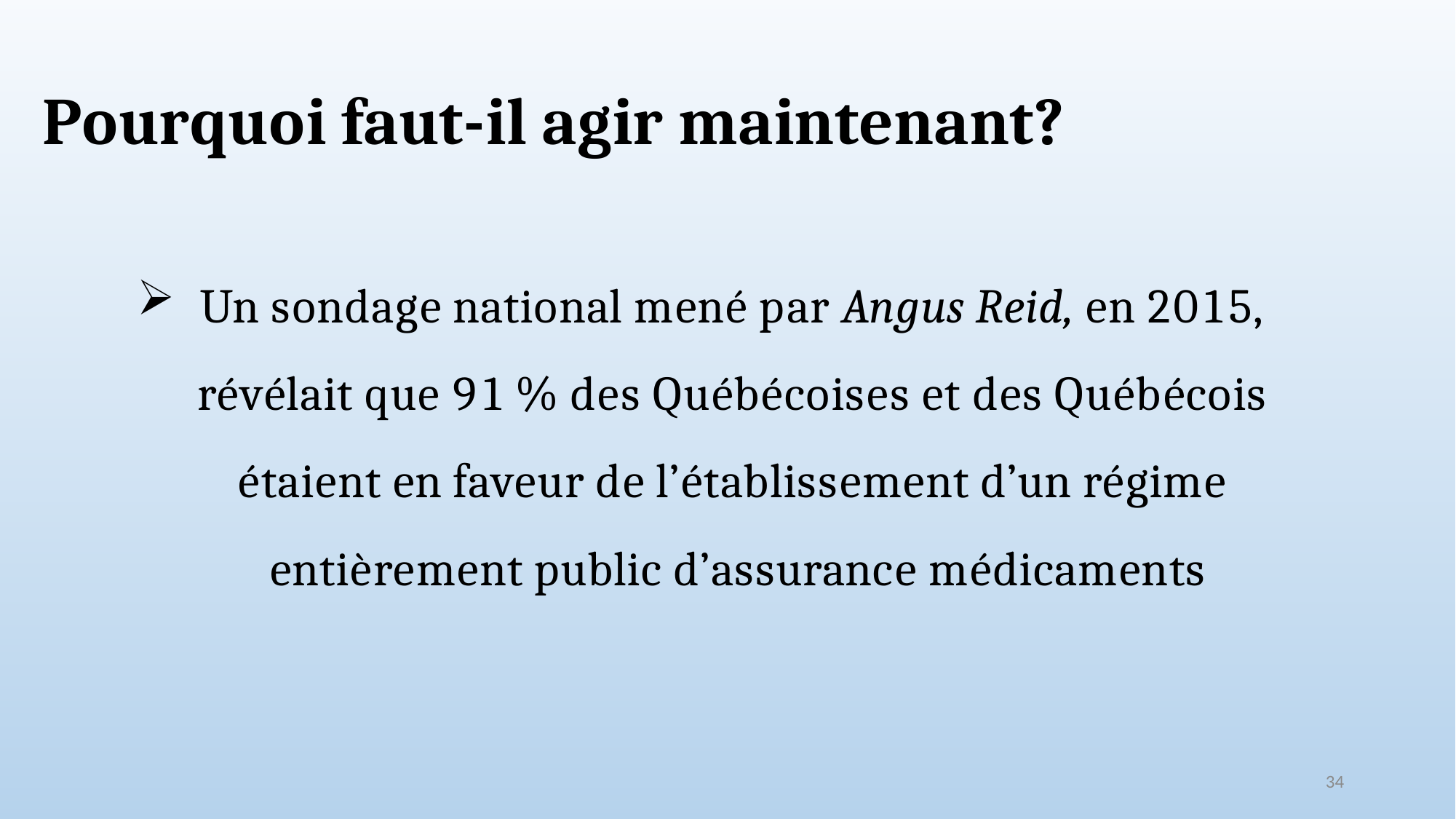

# Pourquoi faut-il agir maintenant?
Un sondage national mené par Angus Reid, en 2015,
révélait que 91 % des Québécoises et des Québécois
étaient en faveur de l’établissement d’un régime
entièrement public d’assurance médicaments

34